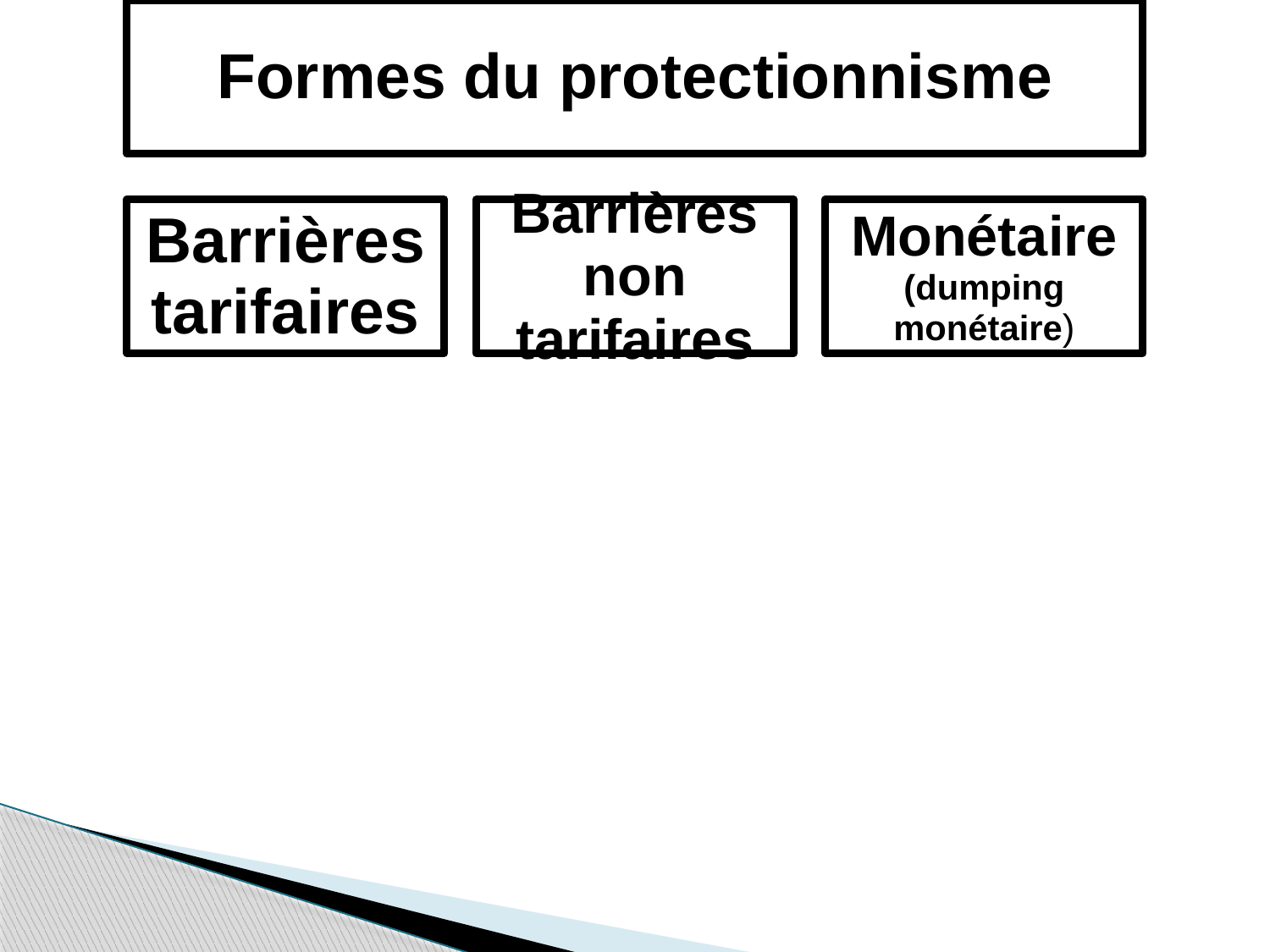

Formes du protectionnisme
Barrières tarifaires
Barrières non tarifaires
Monétaire
(dumping monétaire)